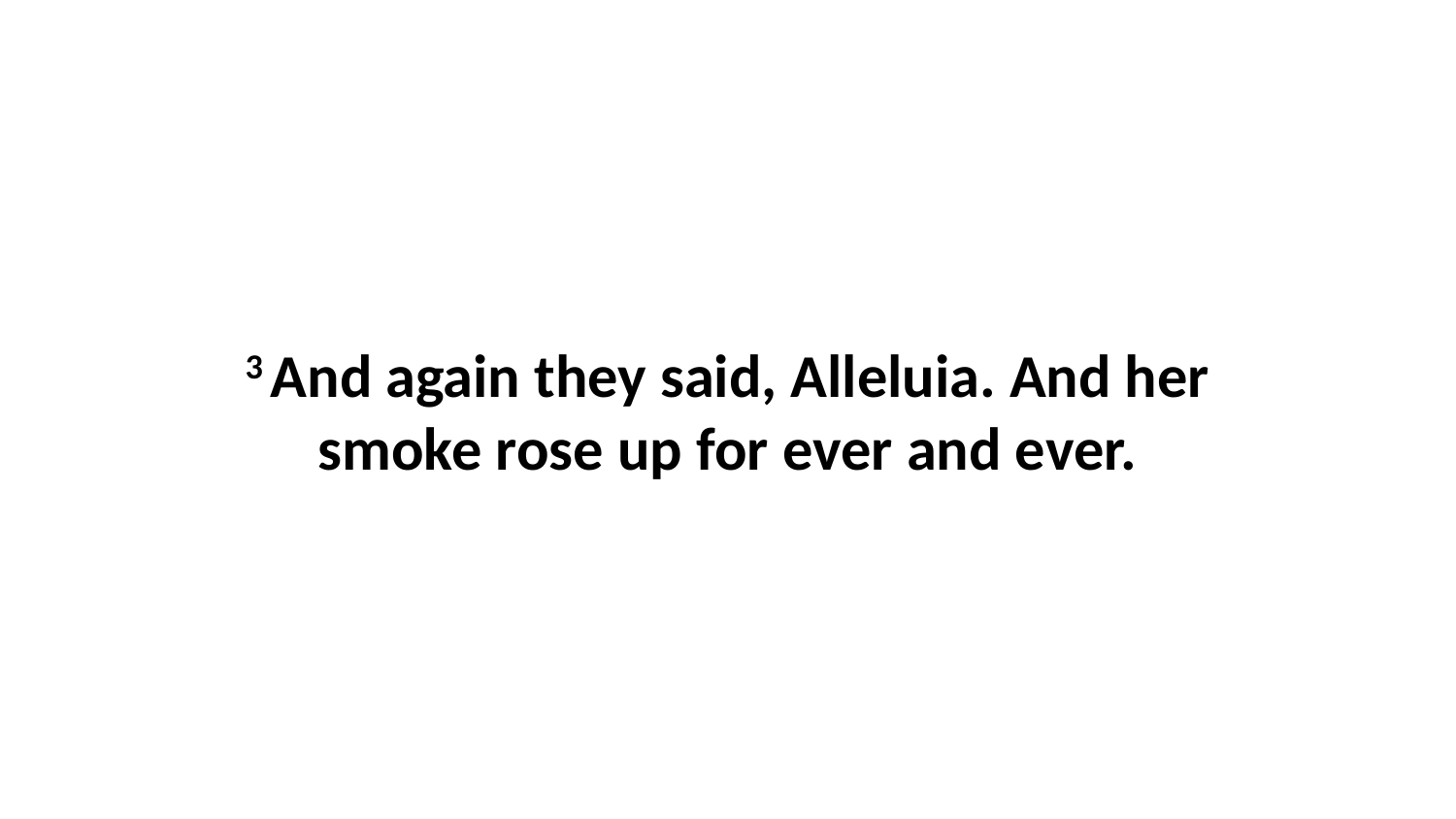

3 And again they said, Alleluia. And her smoke rose up for ever and ever.